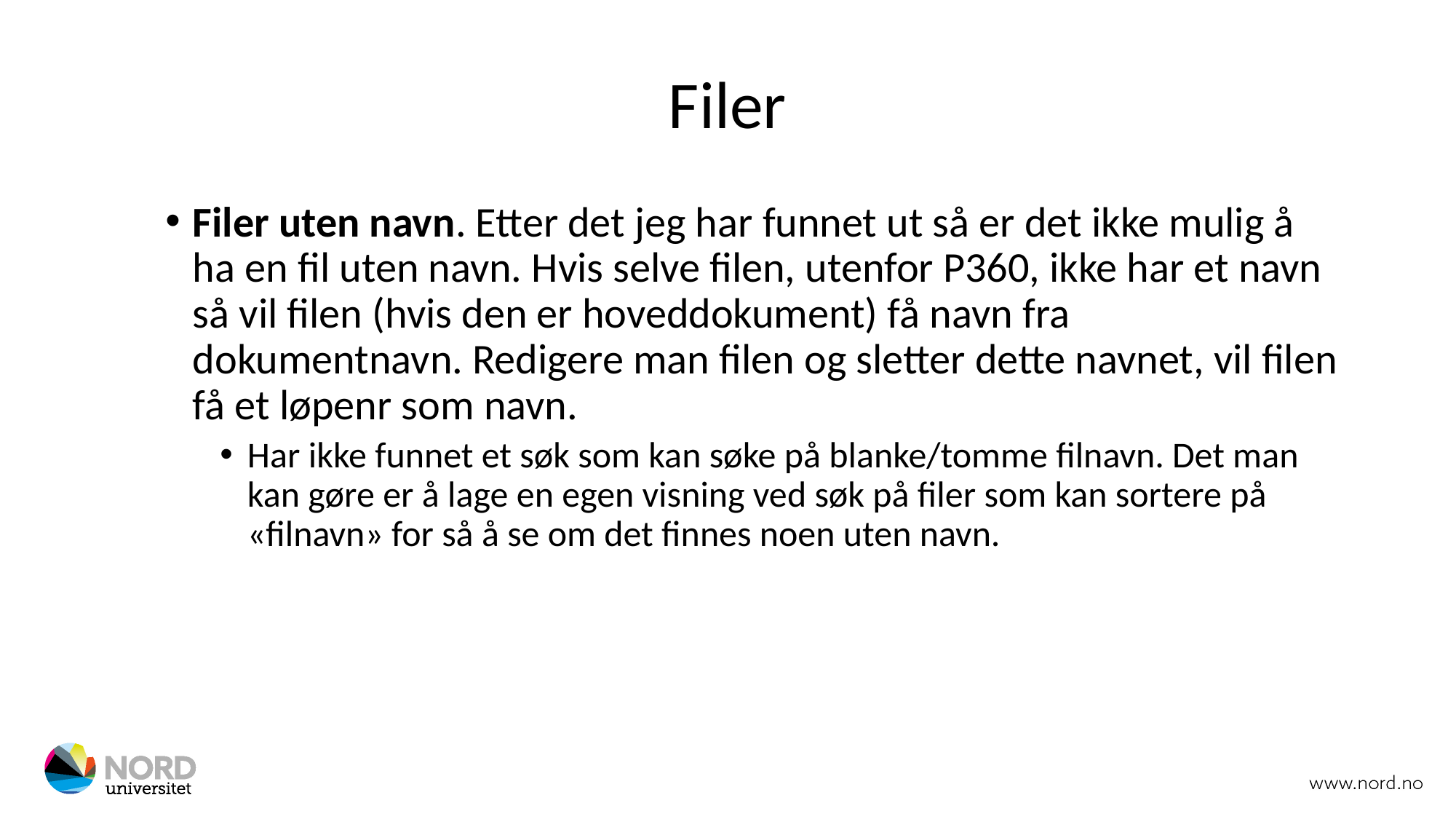

# Filer
Filer uten navn. Etter det jeg har funnet ut så er det ikke mulig å ha en fil uten navn. Hvis selve filen, utenfor P360, ikke har et navn så vil filen (hvis den er hoveddokument) få navn fra dokumentnavn. Redigere man filen og sletter dette navnet, vil filen få et løpenr som navn.
Har ikke funnet et søk som kan søke på blanke/tomme filnavn. Det man kan gøre er å lage en egen visning ved søk på filer som kan sortere på «filnavn» for så å se om det finnes noen uten navn.